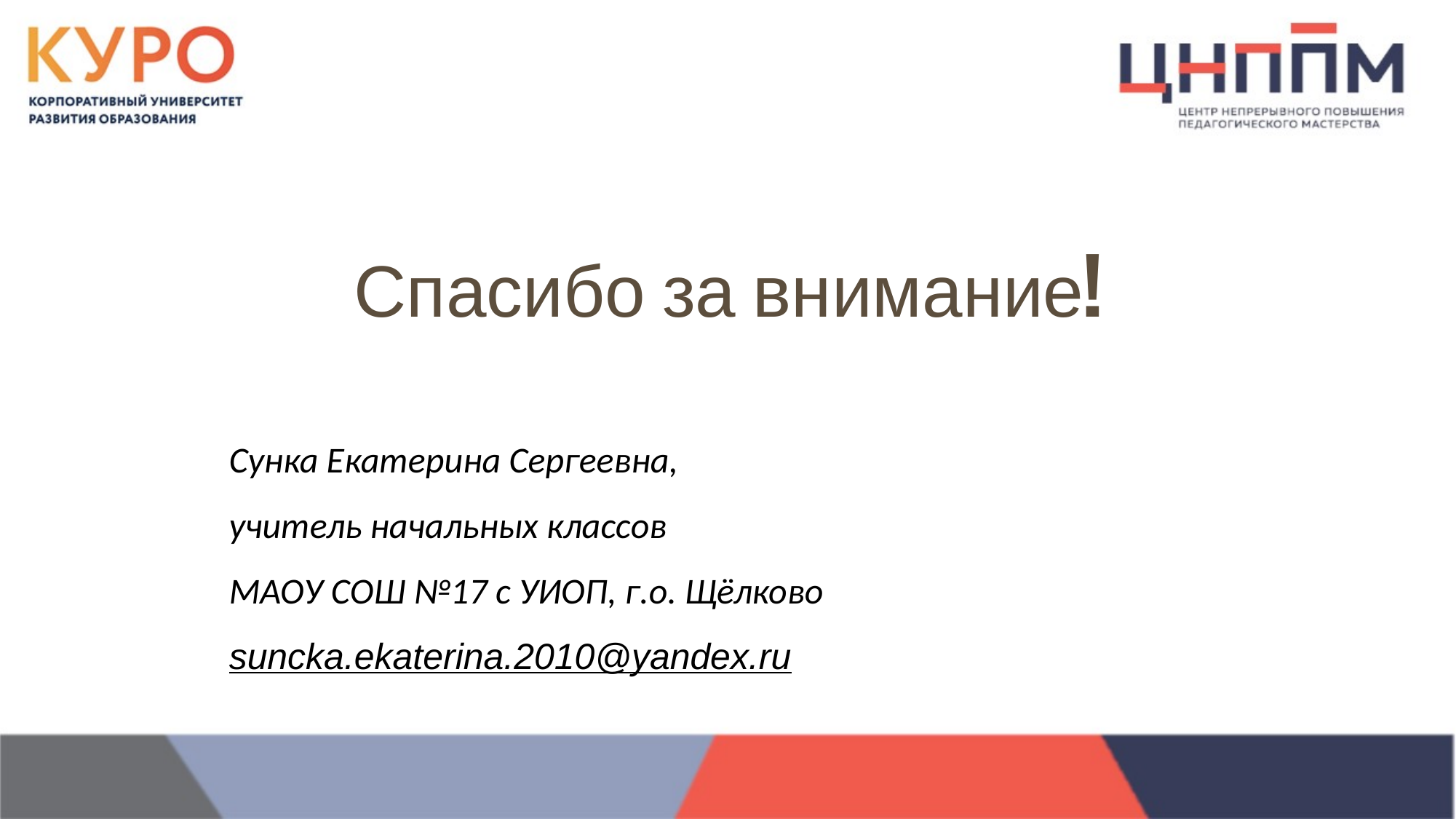

Спасибо за внимание!
Сунка Екатерина Сергеевна,
учитель начальных классов
МАОУ СОШ №17 с УИОП, г.о. Щёлково
suncka.ekaterina.2010@yandex.ru